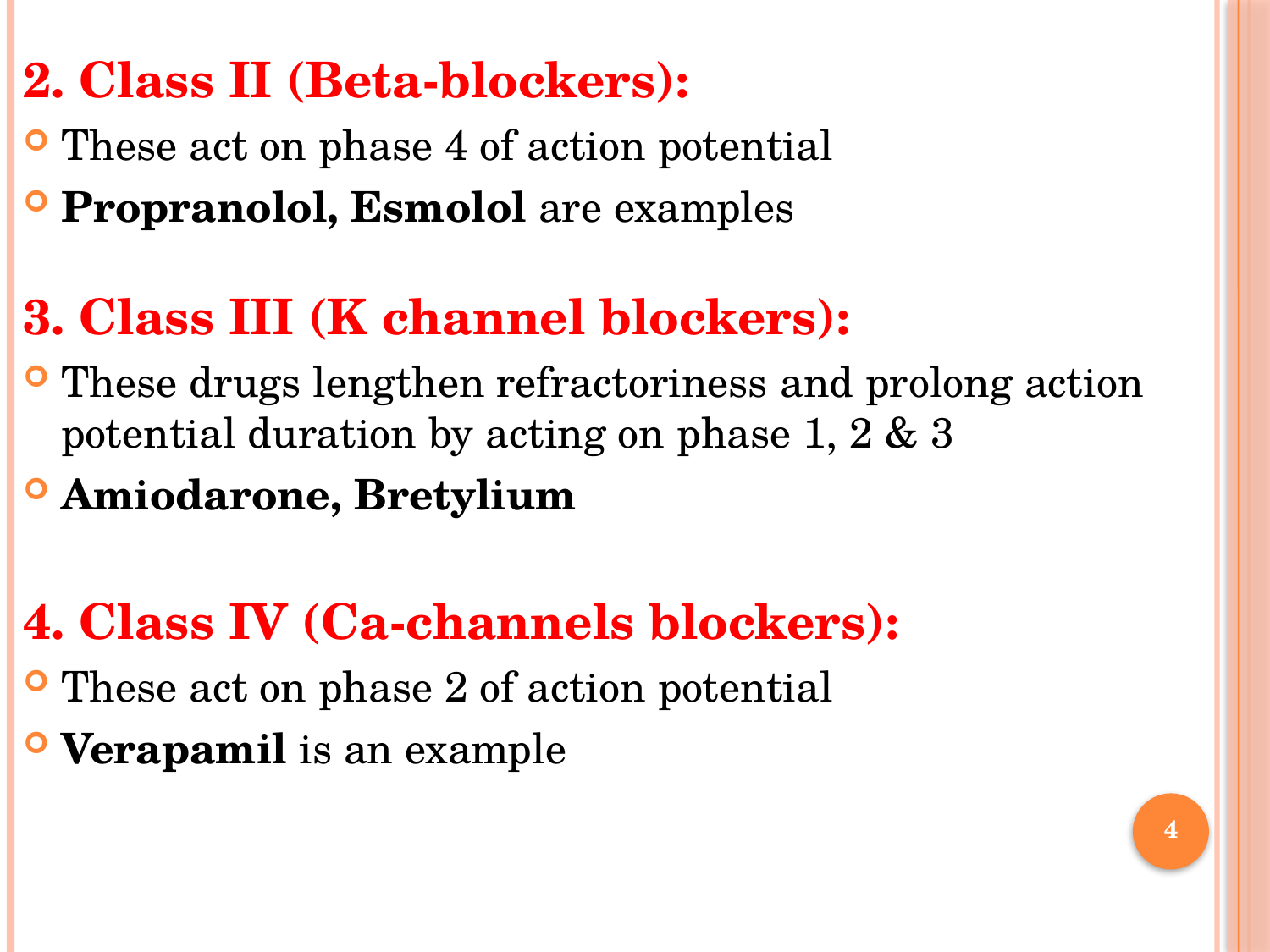

2. Class II (Beta-blockers):
These act on phase 4 of action potential
Propranolol, Esmolol are examples

3. Class III (K channel blockers):
These drugs lengthen refractoriness and prolong action potential duration by acting on phase 1, 2 & 3
Amiodarone, Bretylium

4. Class IV (Ca-channels blockers):
These act on phase 2 of action potential
Verapamil is an example

4